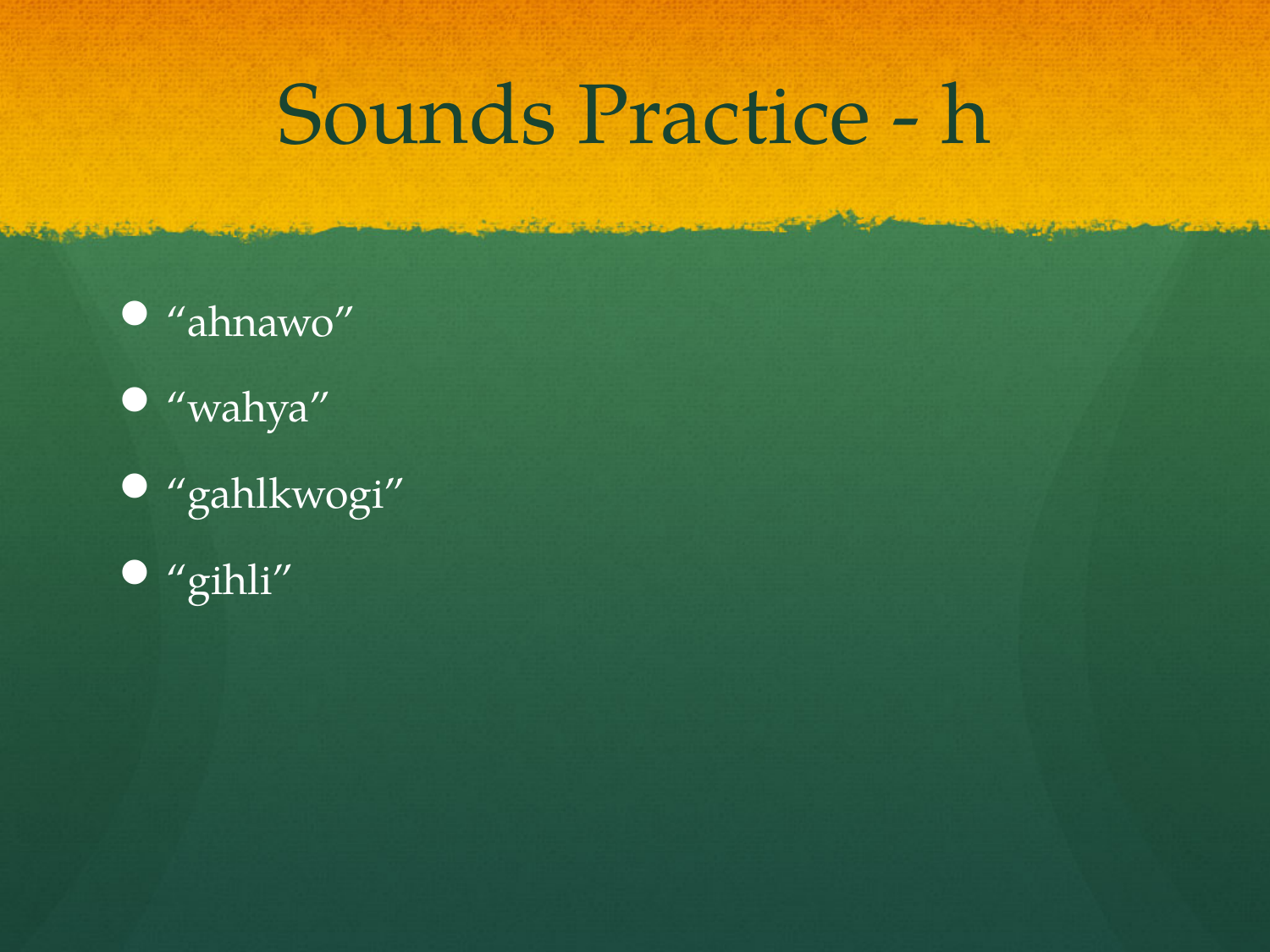

# Sounds Practice - h
“ahnawo”
“wahya”
“gahlkwogi”
“gihli”